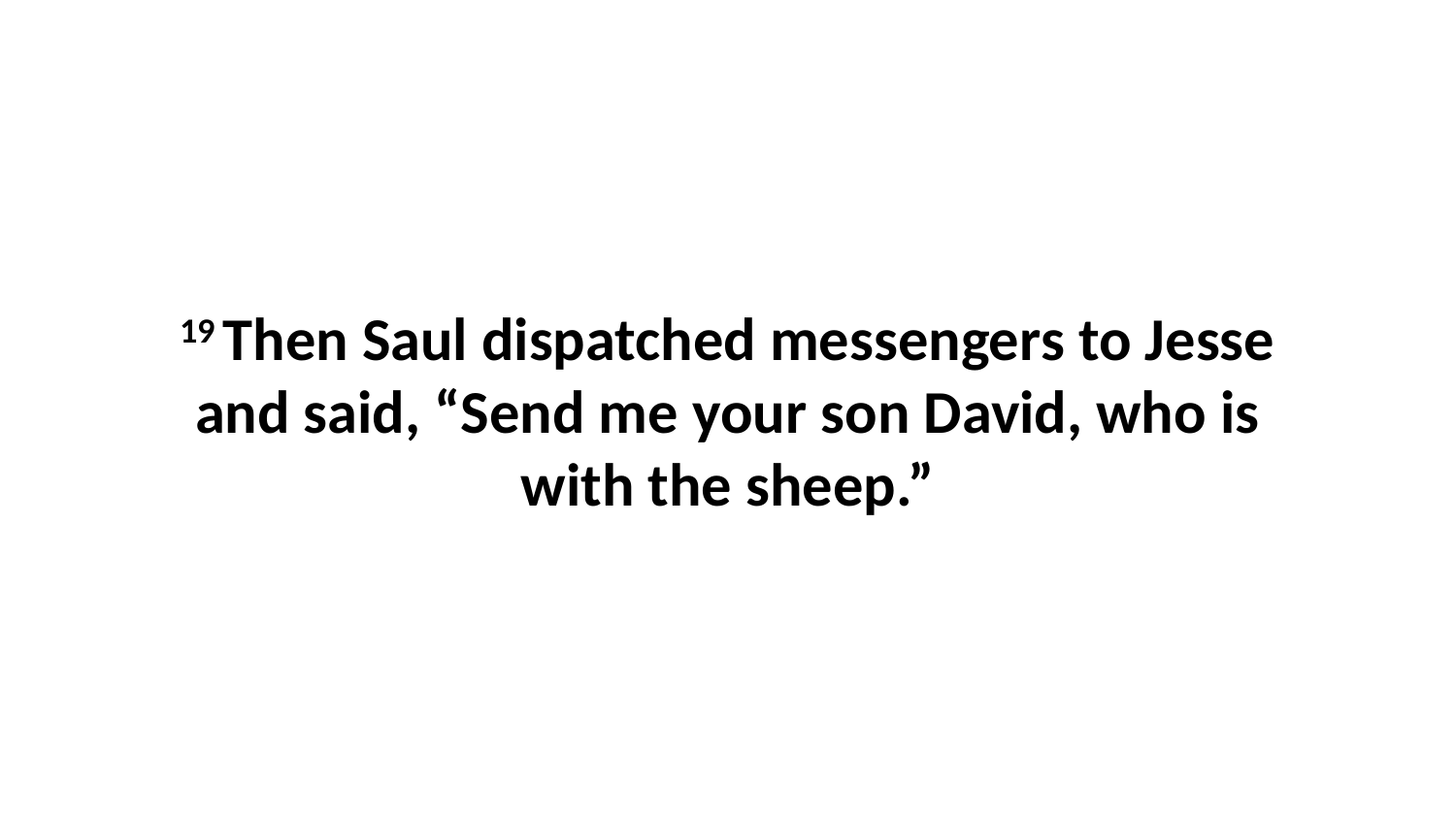

19 Then Saul dispatched messengers to Jesse and said, “Send me your son David, who is with the sheep.”